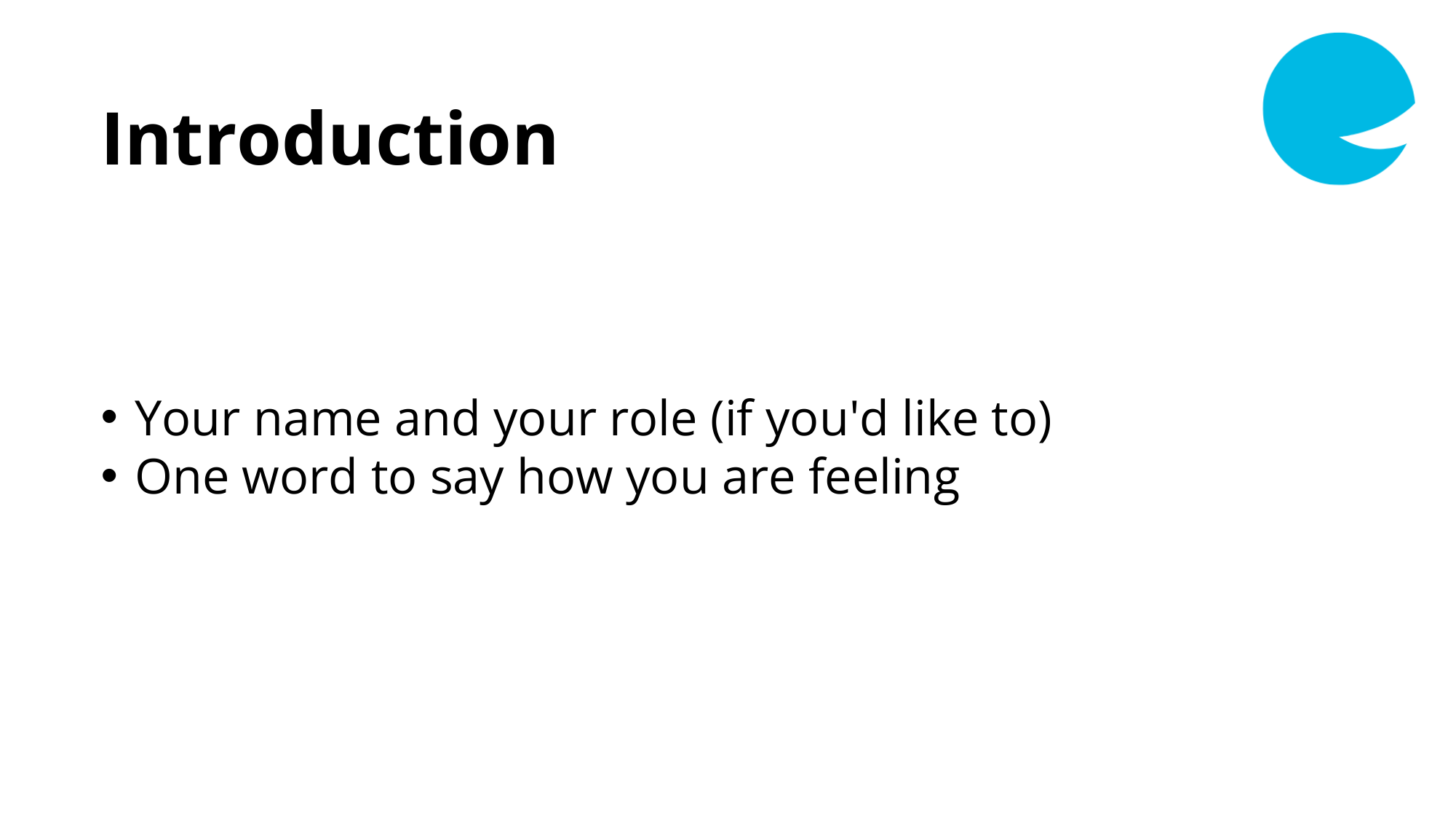

Introduction

Your name and your role (if you'd like to)
One word to say how you are feeling